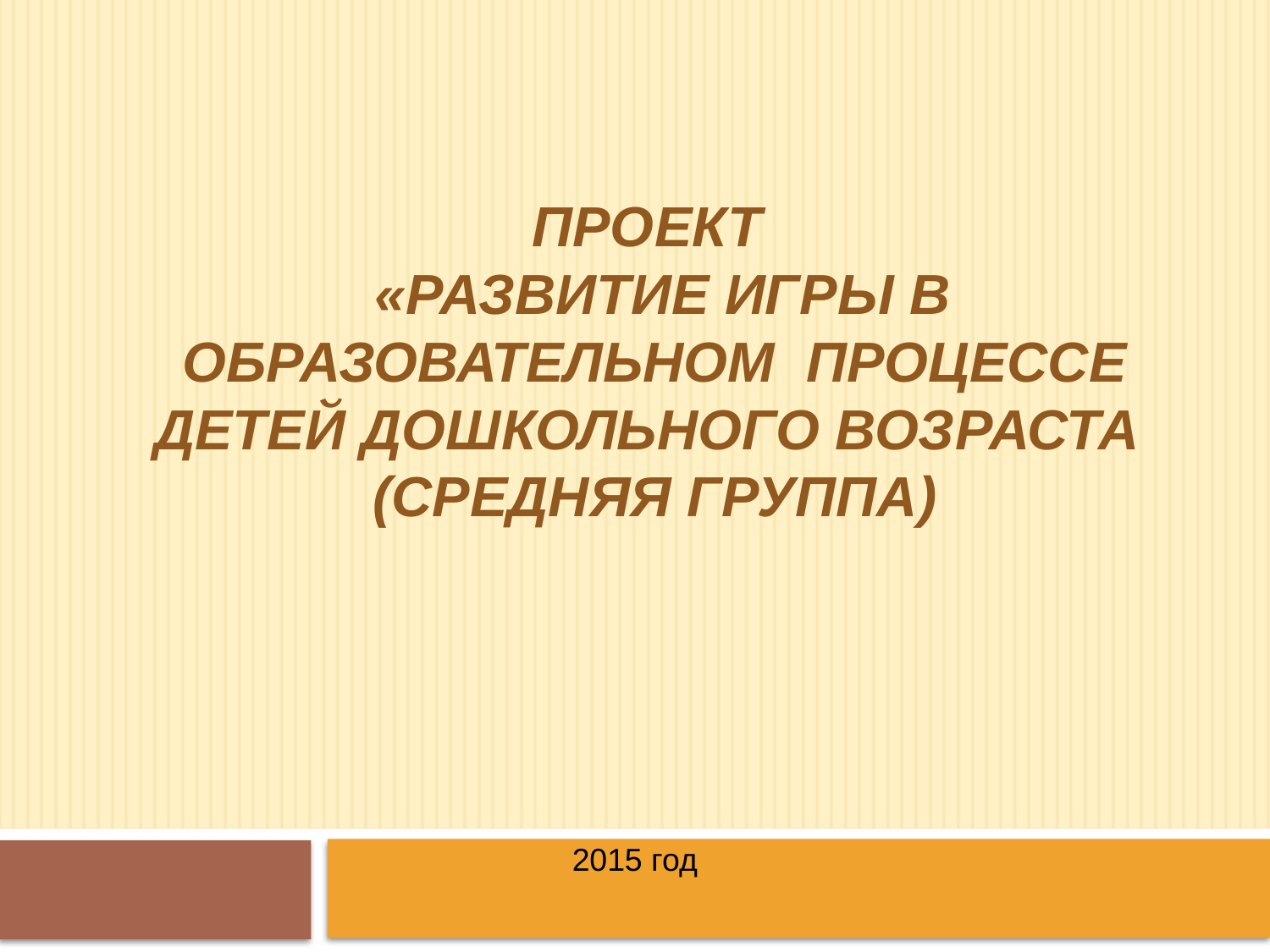

# Проект «РАЗВИТИЕ игрЫ в образовательном  процессе ДЕТЕЙ ДОШКОЛЬНОГО ВОЗРАСТА (средняя группа)

2015 год